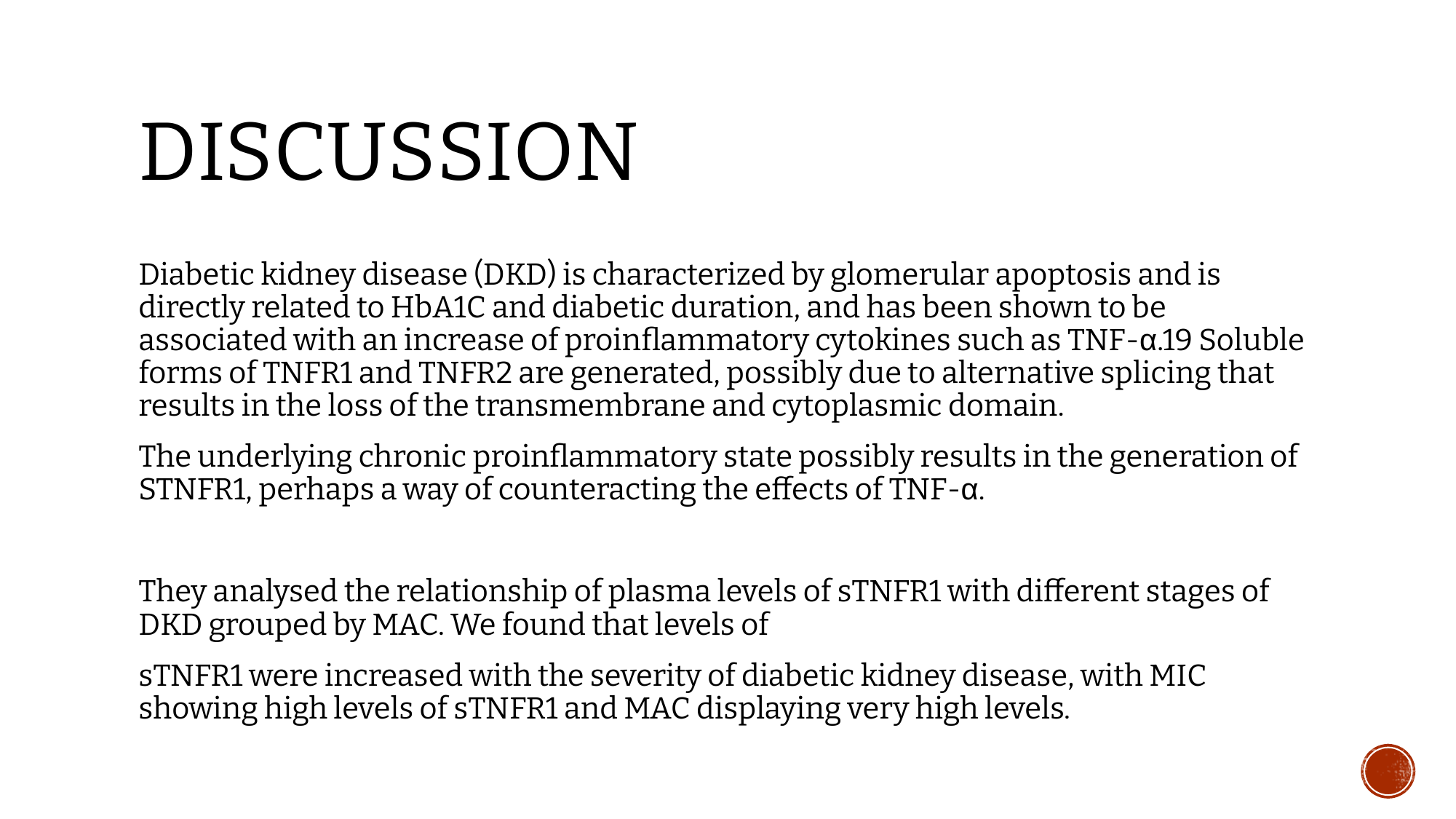

# Discussion
Diabetic kidney disease (DKD) is characterized by glomerular apoptosis and is directly related to HbA1C and diabetic duration, and has been shown to be associated with an increase of proinflammatory cytokines such as TNF-α.19 Soluble forms of TNFR1 and TNFR2 are generated, possibly due to alternative splicing that results in the loss of the transmembrane and cytoplasmic domain.
The underlying chronic proinflammatory state possibly results in the generation of STNFR1, perhaps a way of counteracting the effects of TNF-α.

They analysed the relationship of plasma levels of sTNFR1 with different stages of DKD grouped by MAC. We found that levels of
sTNFR1 were increased with the severity of diabetic kidney disease, with MIC showing high levels of sTNFR1 and MAC displaying very high levels.